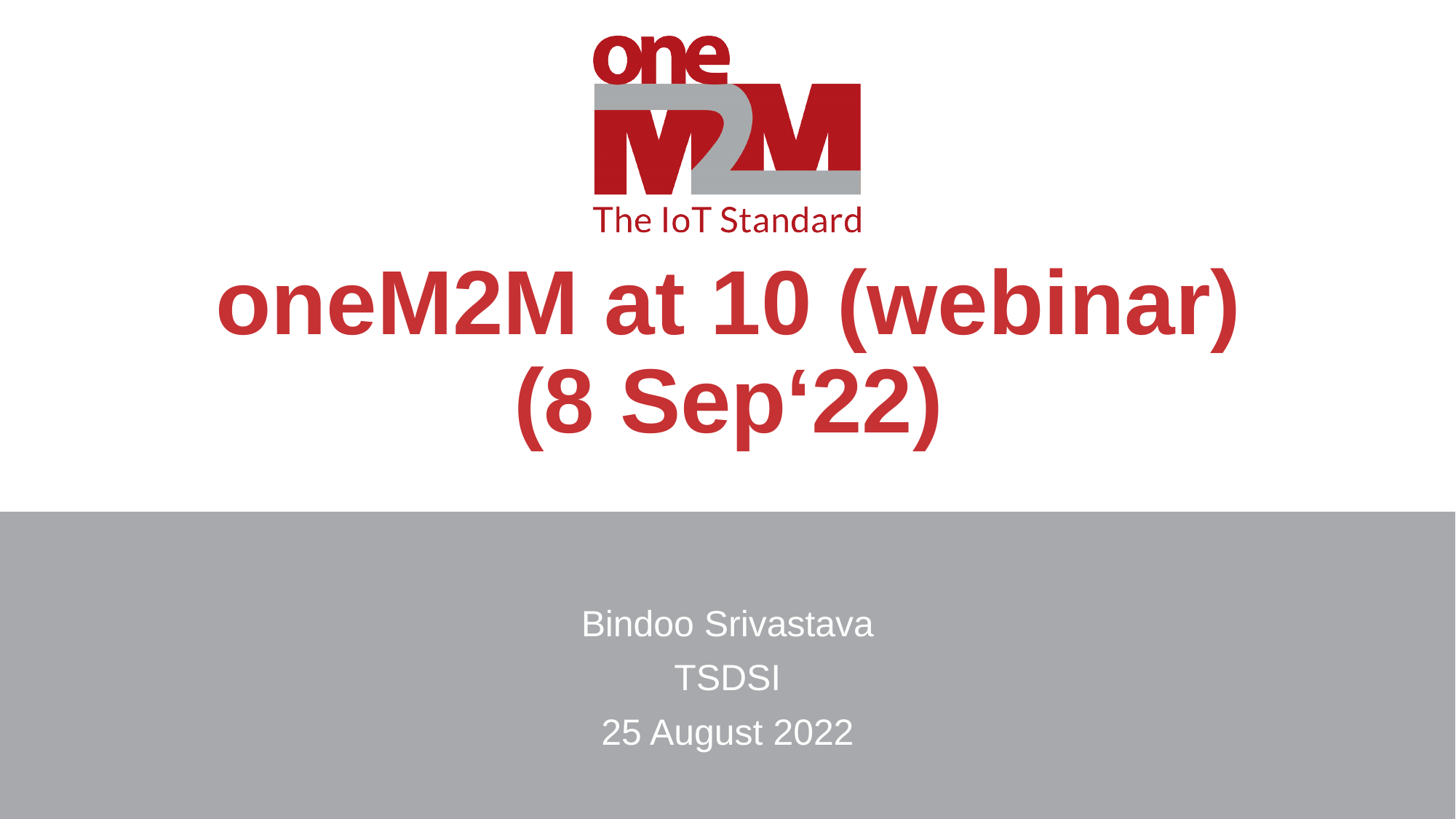

# oneM2M at 10 (webinar) (8 Sep‘22)
Bindoo Srivastava
TSDSI
25 August 2022